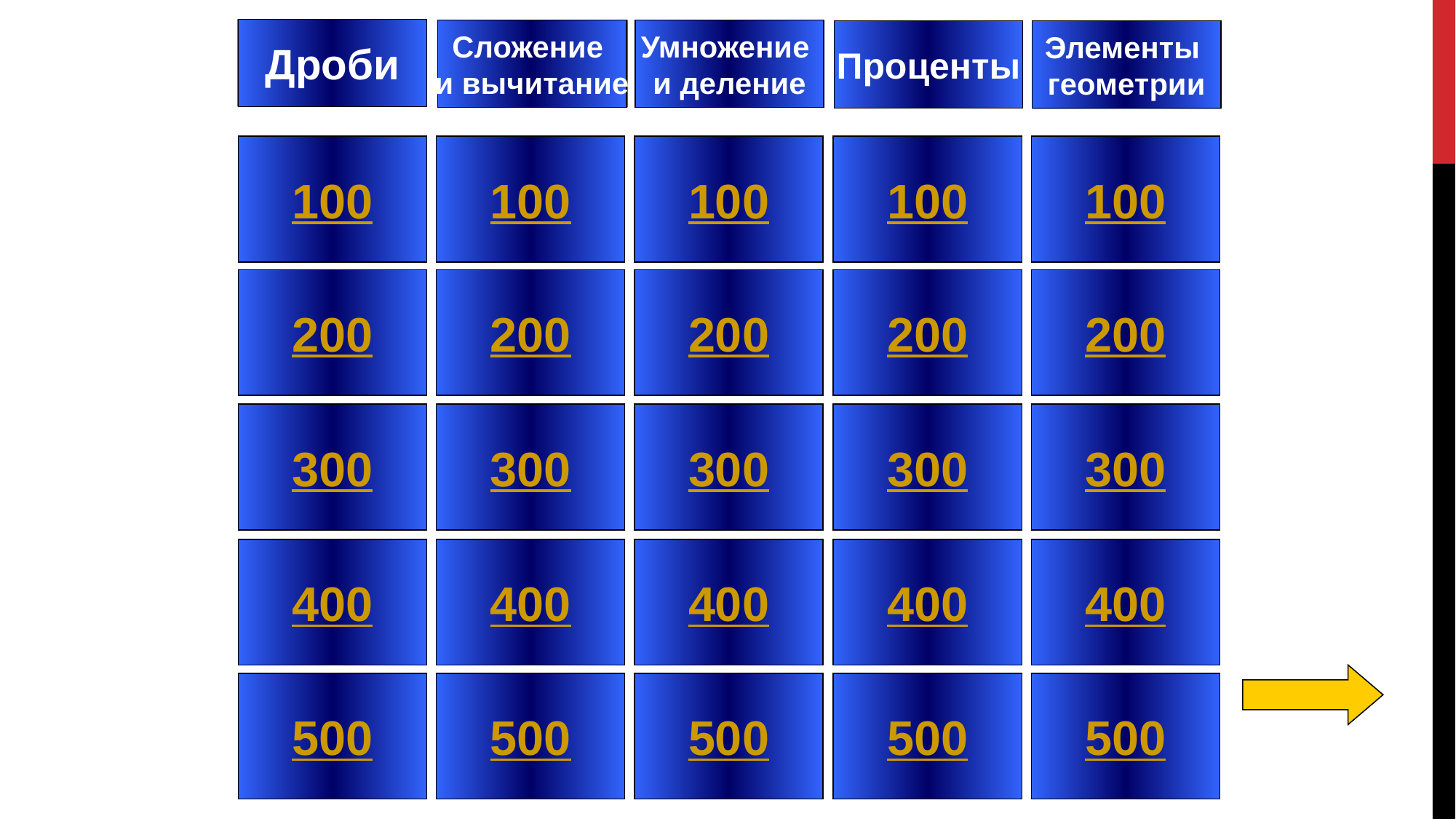

Дроби
Сложение
и вычитание

Умножение
и деление

Проценты
Элементы
геометрии

100
100
100
100
100

200

200

200

200

200

300

300

300

300

300
400
400
400
400
400

500

500

500

500

500